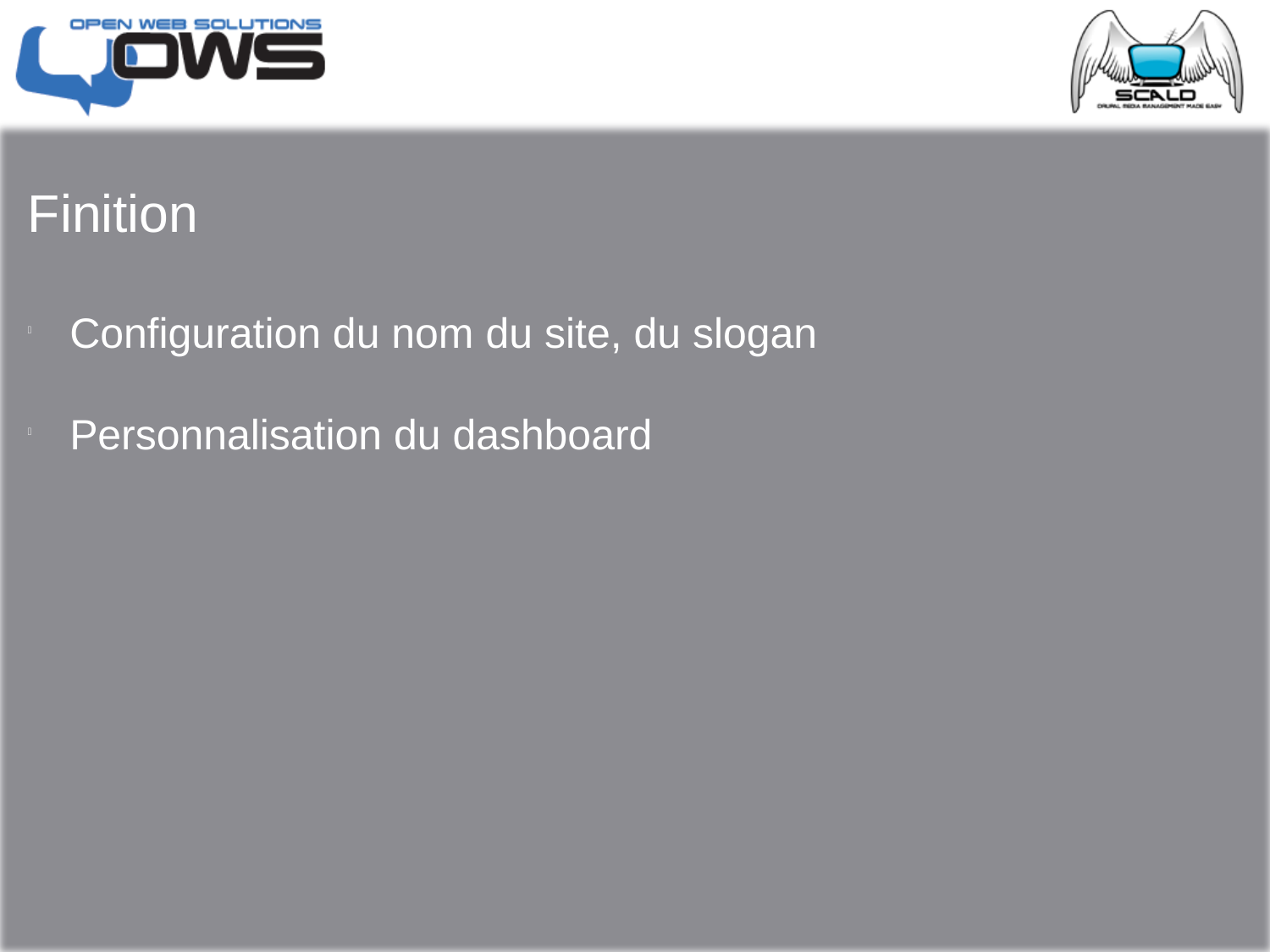

Finition

 Configuration du nom du site, du slogan

 Personnalisation du dashboard